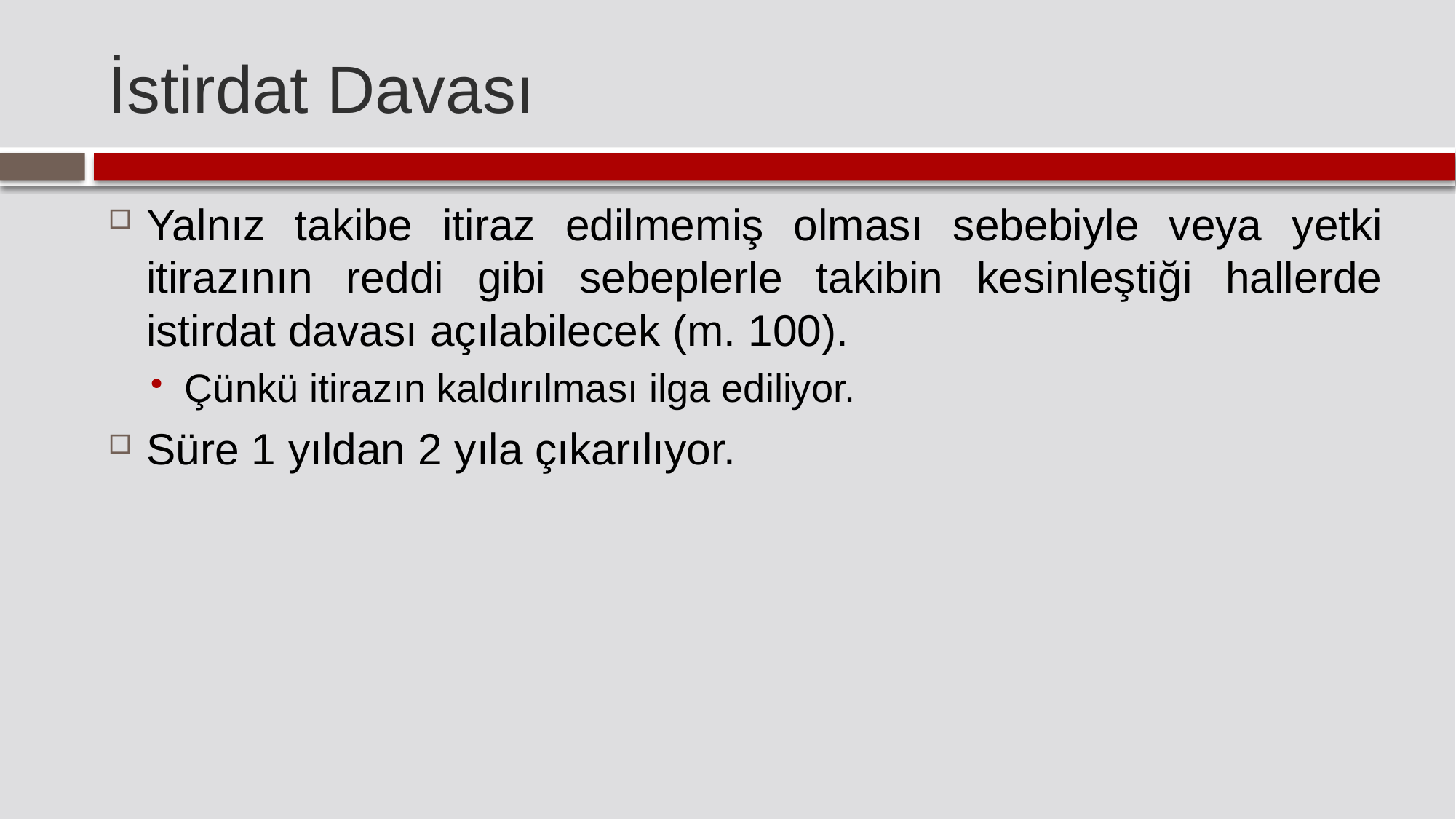

# İstirdat Davası
Yalnız takibe itiraz edilmemiş olması sebebiyle veya yetki itirazının reddi gibi sebeplerle takibin kesinleştiği hallerde istirdat davası açılabilecek (m. 100).
Çünkü itirazın kaldırılması ilga ediliyor.
Süre 1 yıldan 2 yıla çıkarılıyor.